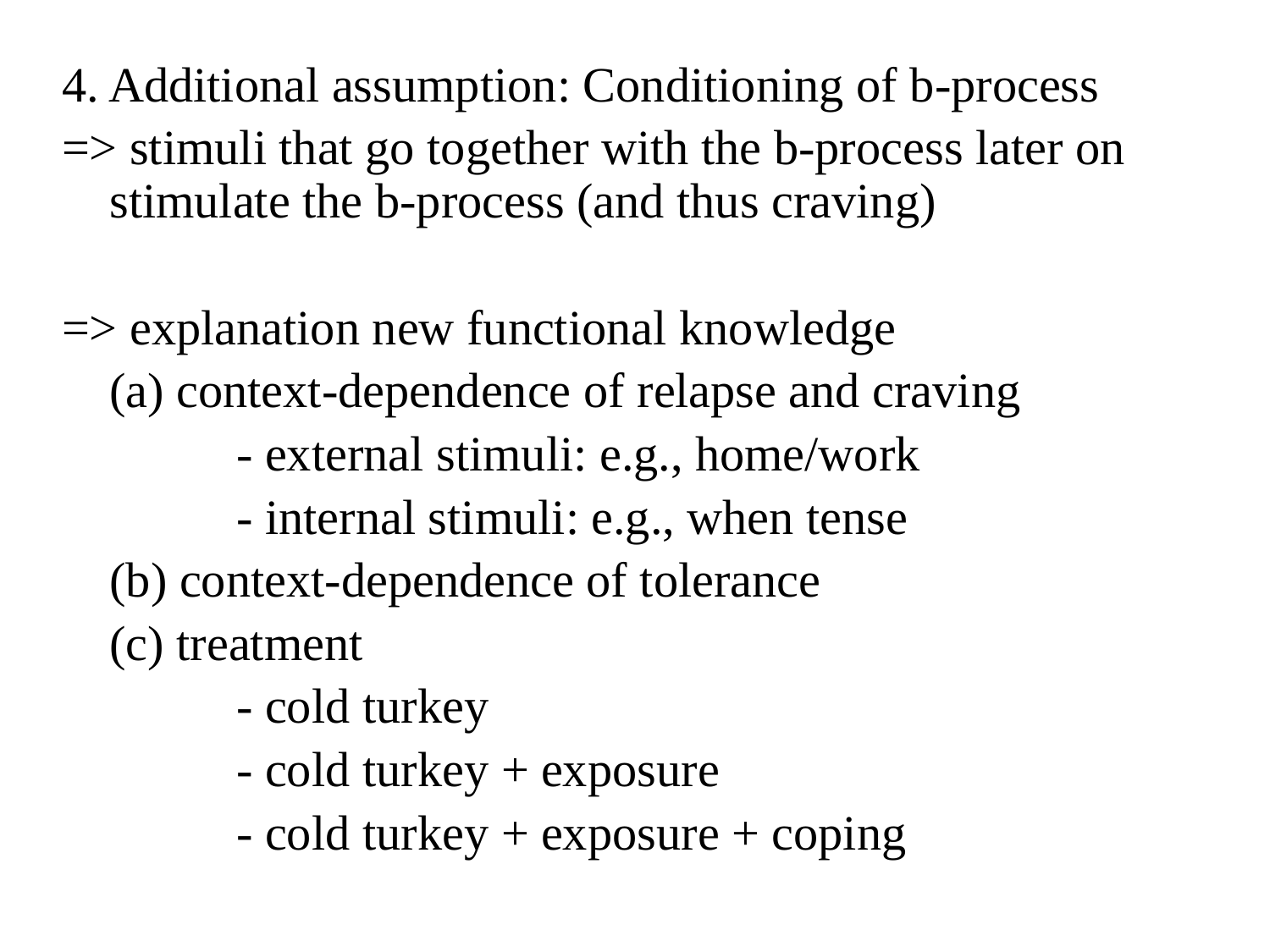

4. Additional assumption: Conditioning of b-process
=> stimuli that go together with the b-process later on stimulate the b-process (and thus craving)

=> explanation new functional knowledge
	(a) context-dependence of relapse and craving
		- external stimuli: e.g., home/work
		- internal stimuli: e.g., when tense
	(b) context-dependence of tolerance
	(c) treatment
		- cold turkey
		- cold turkey + exposure
		- cold turkey + exposure + coping